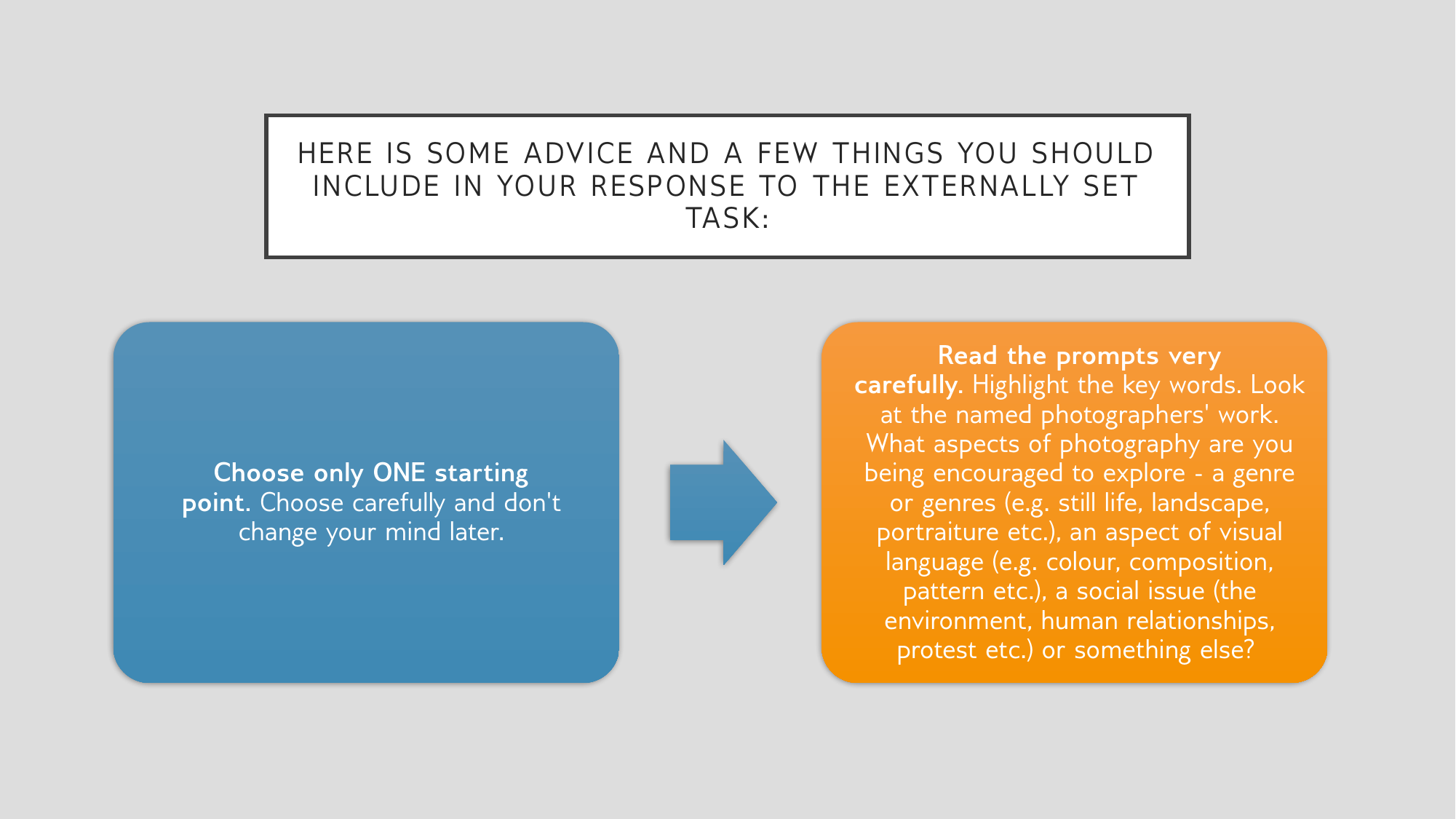

# Here is some advice and a few things you should include in your response to the Externally Set Task:
Choose only ONE starting point. Choose carefully and don't change your mind later.

Read the prompts very carefully. Highlight the key words. Look at the named photographers' work. What aspects of photography are you being encouraged to explore - a genre or genres (e.g. still life, landscape, portraiture etc.), an aspect of visual language (e.g. colour, composition, pattern etc.), a social issue (the environment, human relationships, protest etc.) or something else?